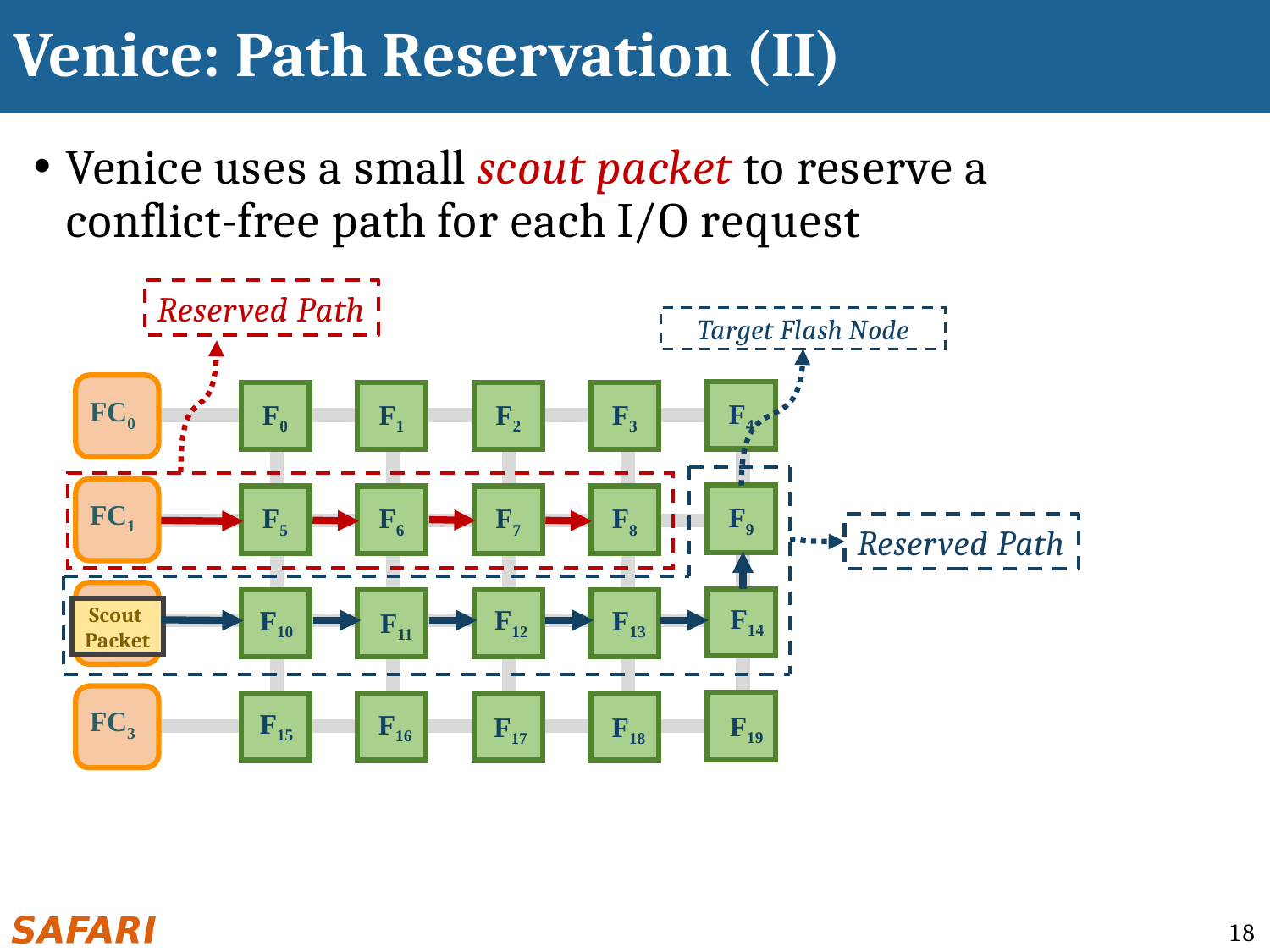

# Venice: Path Reservation (II)
Venice uses a small scout packet to reserve a
conflict-free path for each I/O request

Reserved Path
Target Flash Node

F4
F0
F1
F2
F3
FC0

F9
F5
F6
F7
F8
FC1
Reserved Path

F14
F12
F13
F10
F11
F15
F16
F19
F17
F18
FC2
Scout
Packet

FC3
18